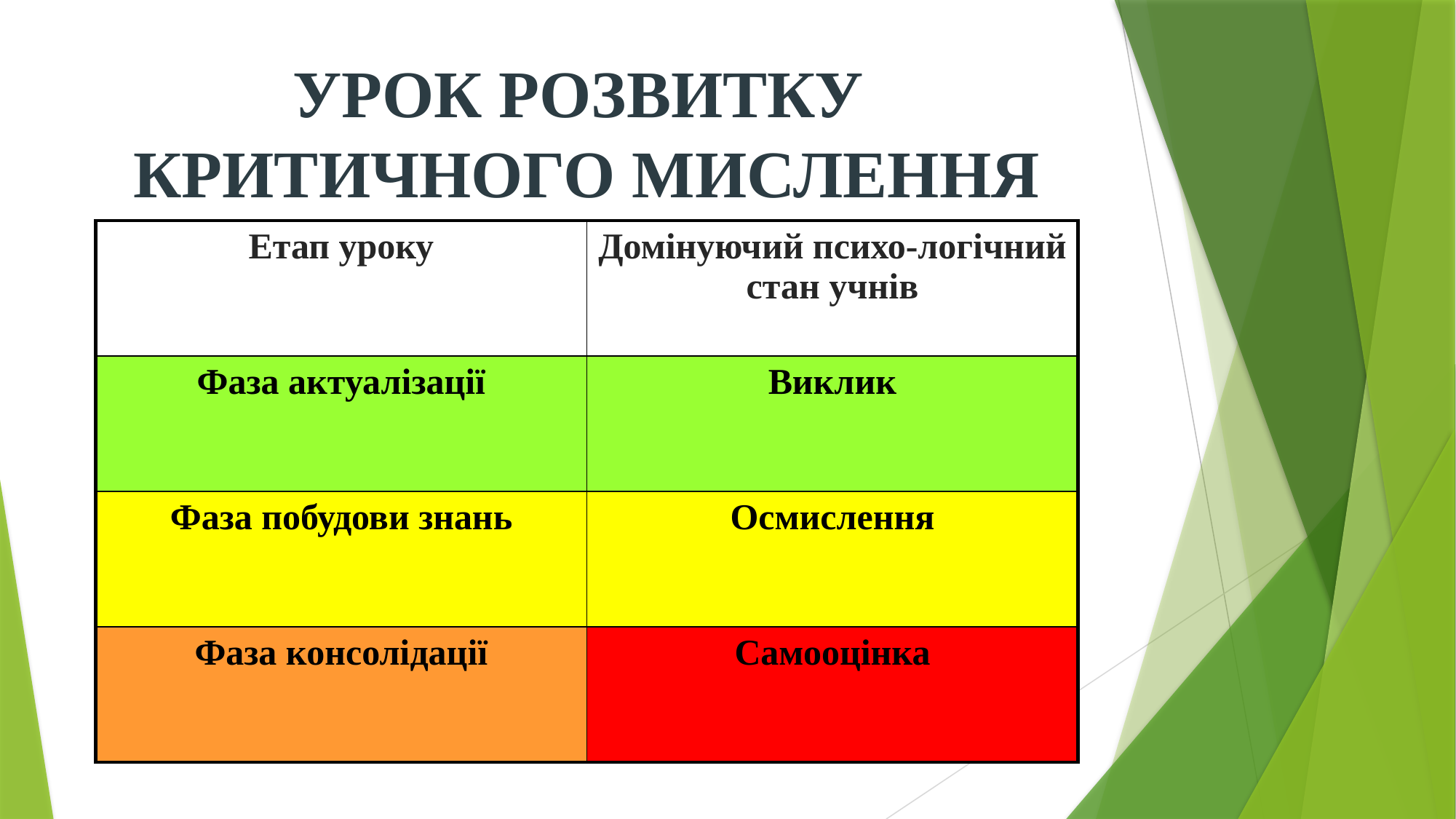

УРОК РОЗВИТКУ
КРИТИЧНОГО МИСЛЕННЯ
| Етап уроку | Домінуючий психо-логічний стан учнів |
| --- | --- |
| Фаза актуалізації | Виклик |
| Фаза побудови знань | Осмислення |
| Фаза консолідації | Самооцінка |